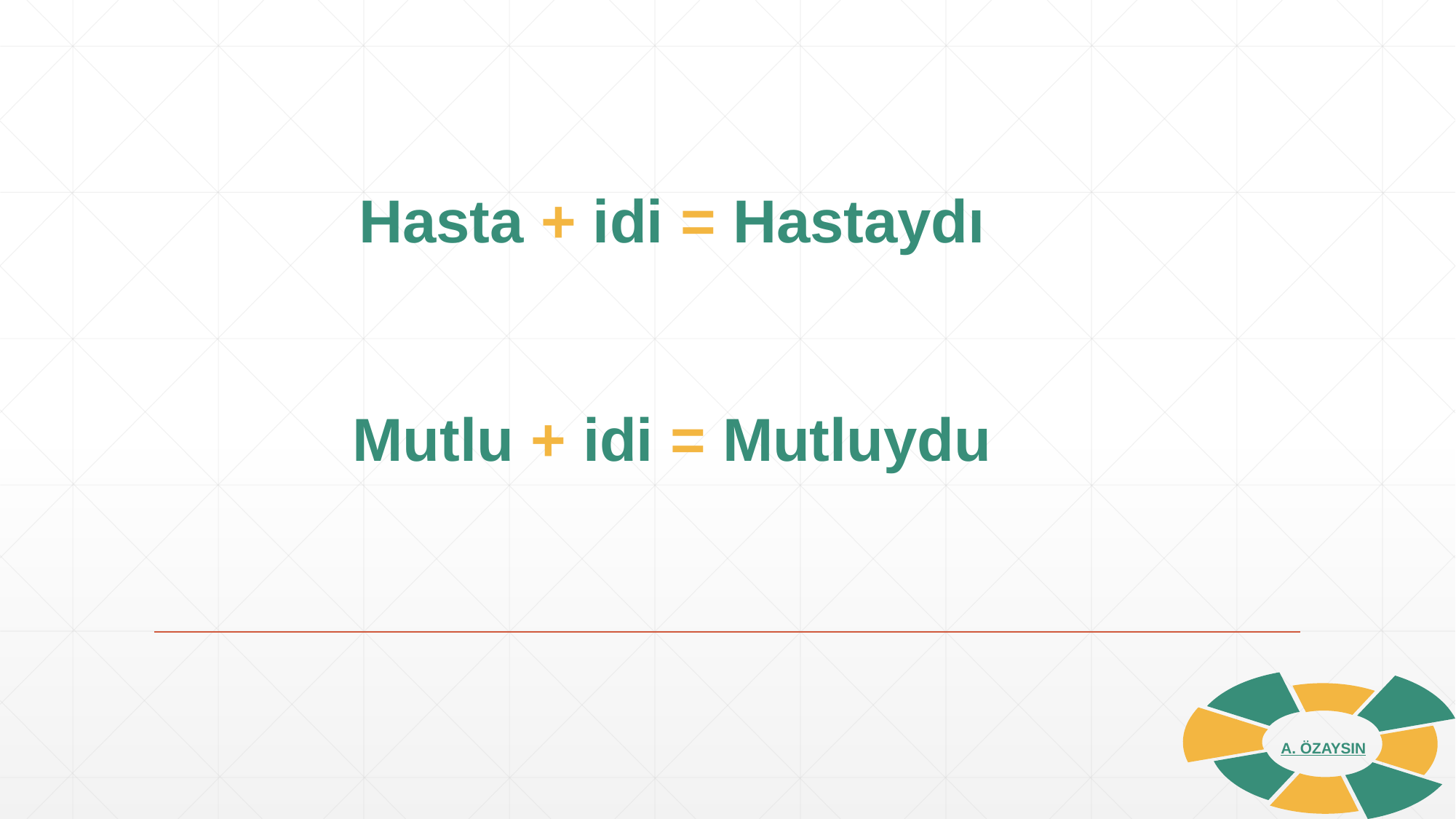

Hasta + idi = Hastaydı

Mutlu + idi = Mutluydu

A. ÖZAYSIN